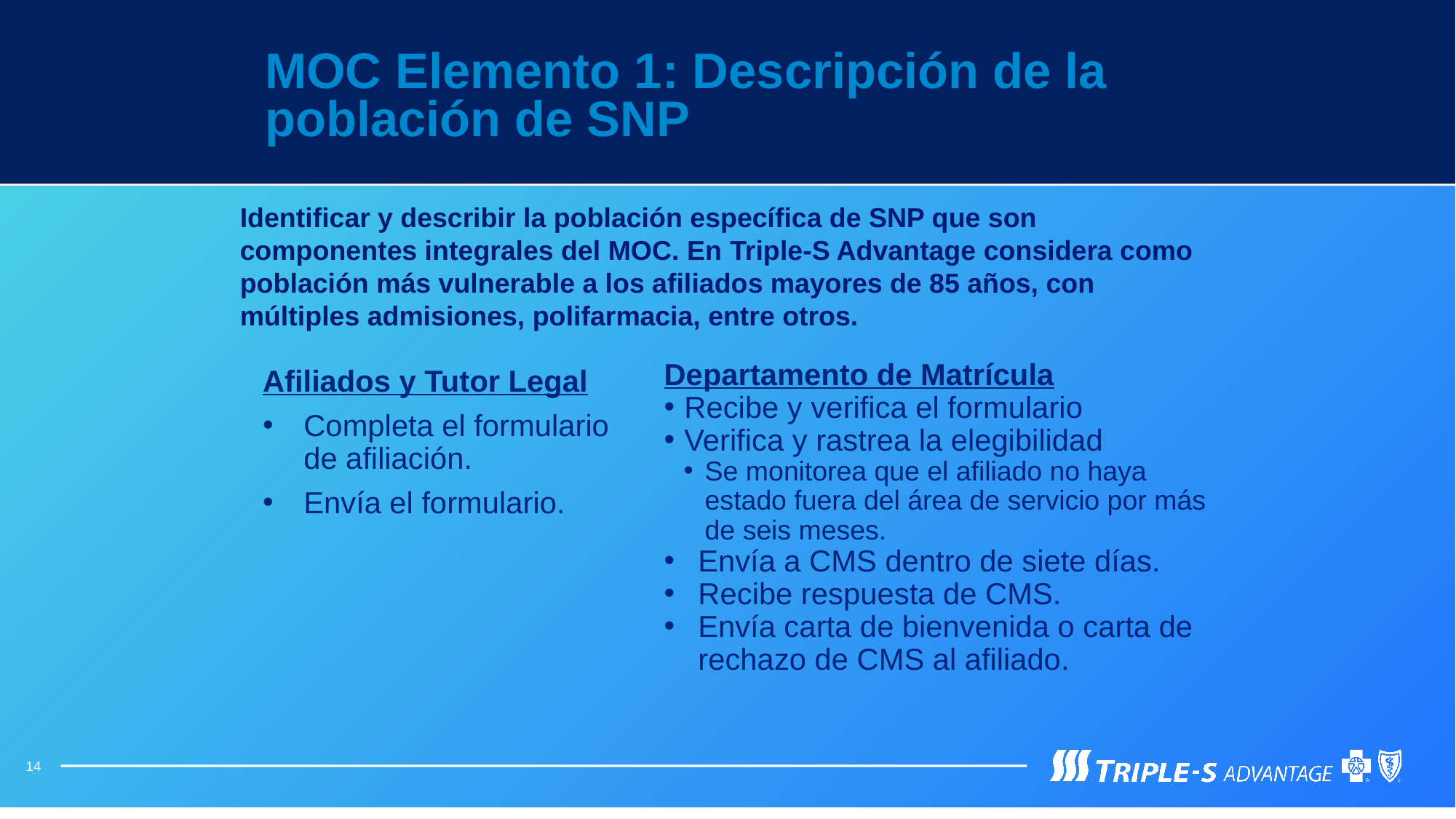

MOC Elemento 1: Descripción de la población de SNP
Identificar y describir la población específica de SNP que son componentes integrales del MOC. En Triple-S Advantage considera como población más vulnerable a los afiliados mayores de 85 años, con múltiples admisiones, polifarmacia, entre otros.
Departamento de Matrícula
Recibe y verifica el formulario
Verifica y rastrea la elegibilidad
Se monitorea que el afiliado no haya estado fuera del área de servicio por más de seis meses.
Envía a CMS dentro de siete días.
Recibe respuesta de CMS.
Envía carta de bienvenida o carta de rechazo de CMS al afiliado.
Afiliados y Tutor Legal
Completa el formulario de afiliación.
Envía el formulario.
14